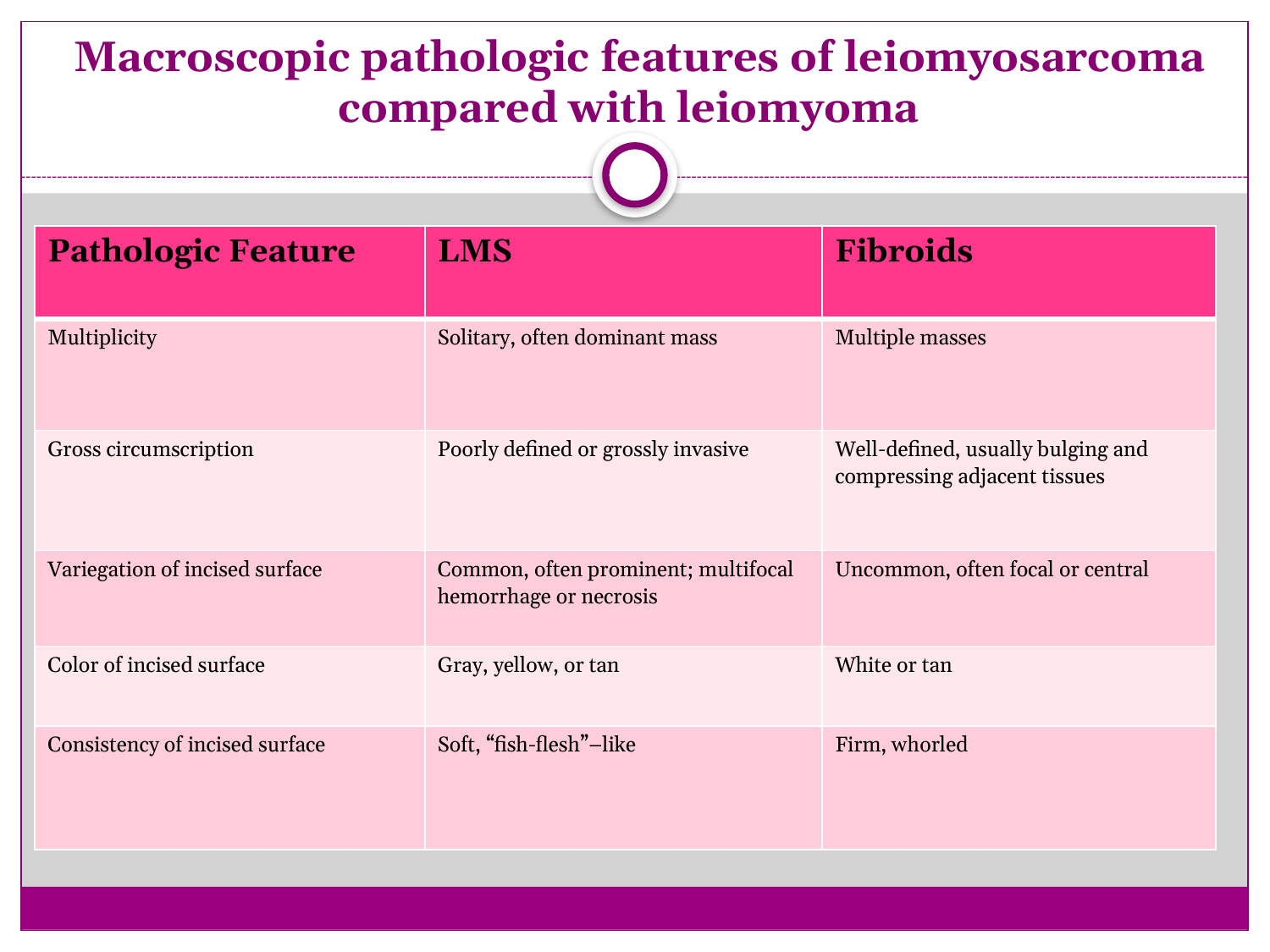

# Macroscopic pathologic features of leiomyosarcoma compared with leiomyoma
| Pathologic Feature | LMS | Fibroids |
| --- | --- | --- |
| Multiplicity | Solitary, often dominant mass | Multiple masses |
| Gross circumscription | Poorly defined or grossly invasive | Well-defined, usually bulging and compressing adjacent tissues |
| Variegation of incised surface | Common, often prominent; multifocal hemorrhage or necrosis | Uncommon, often focal or central |
| Color of incised surface | Gray, yellow, or tan | White or tan |
| Consistency of incised surface | Soft, “fish-flesh”–like | Firm, whorled |